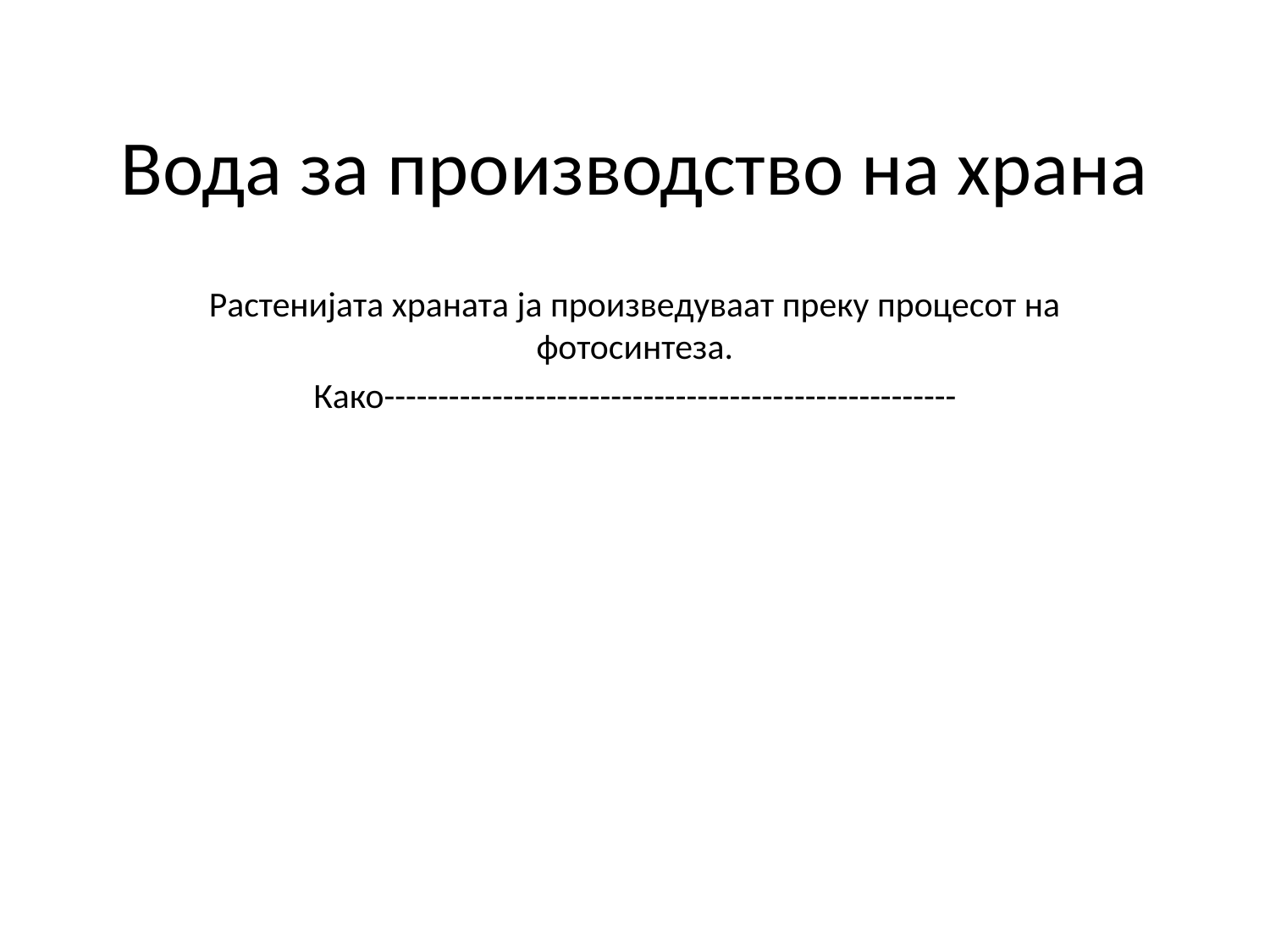

# Вода за производство на храна
Растенијата храната ја произведуваат преку процесот на фотосинтеза.
Како-----------------------------------------------------